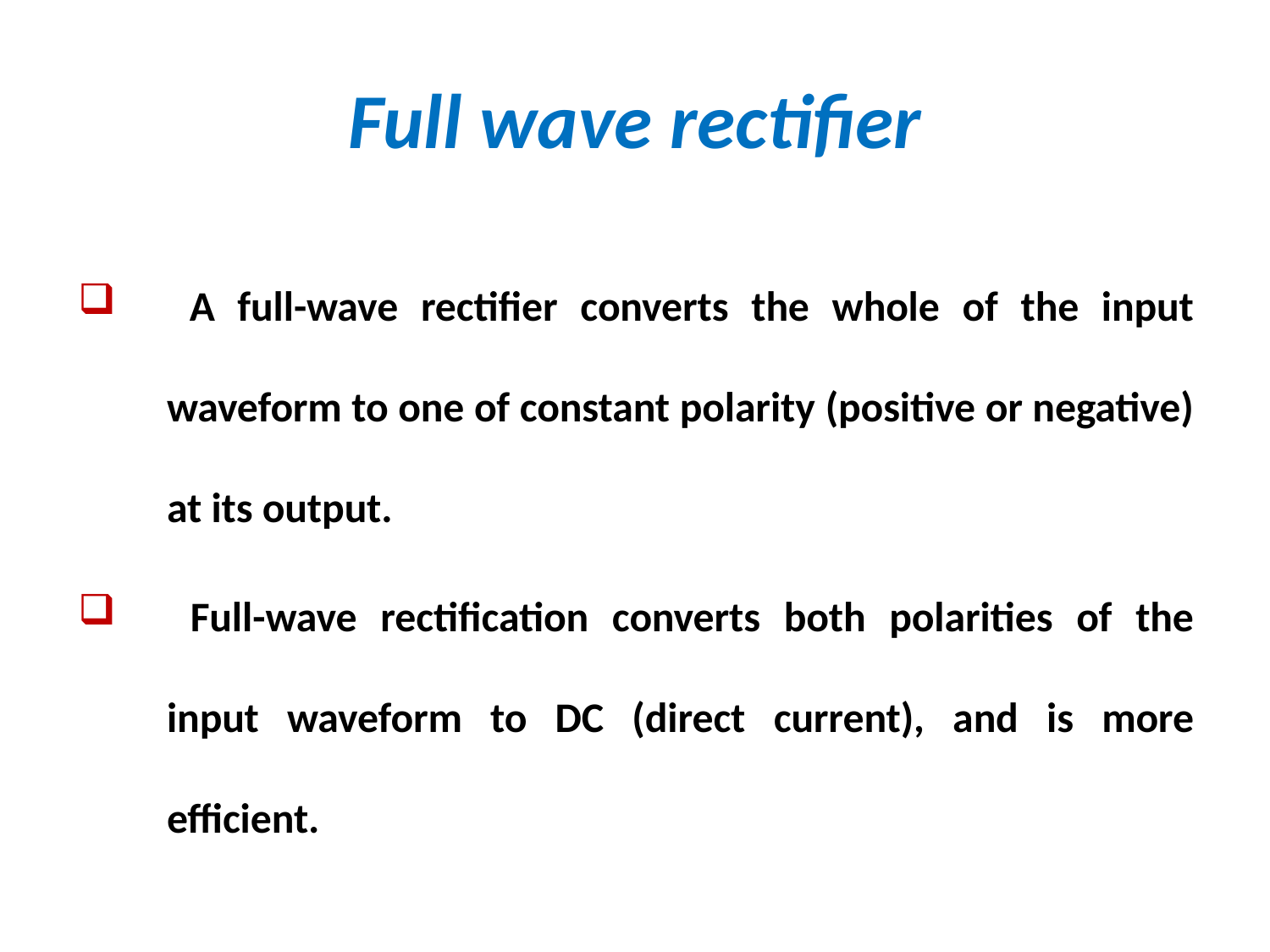

# Full wave rectifier
 A full-wave rectifier converts the whole of the input waveform to one of constant polarity (positive or negative) at its output.
 Full-wave rectification converts both polarities of the input waveform to DC (direct current), and is more efficient.